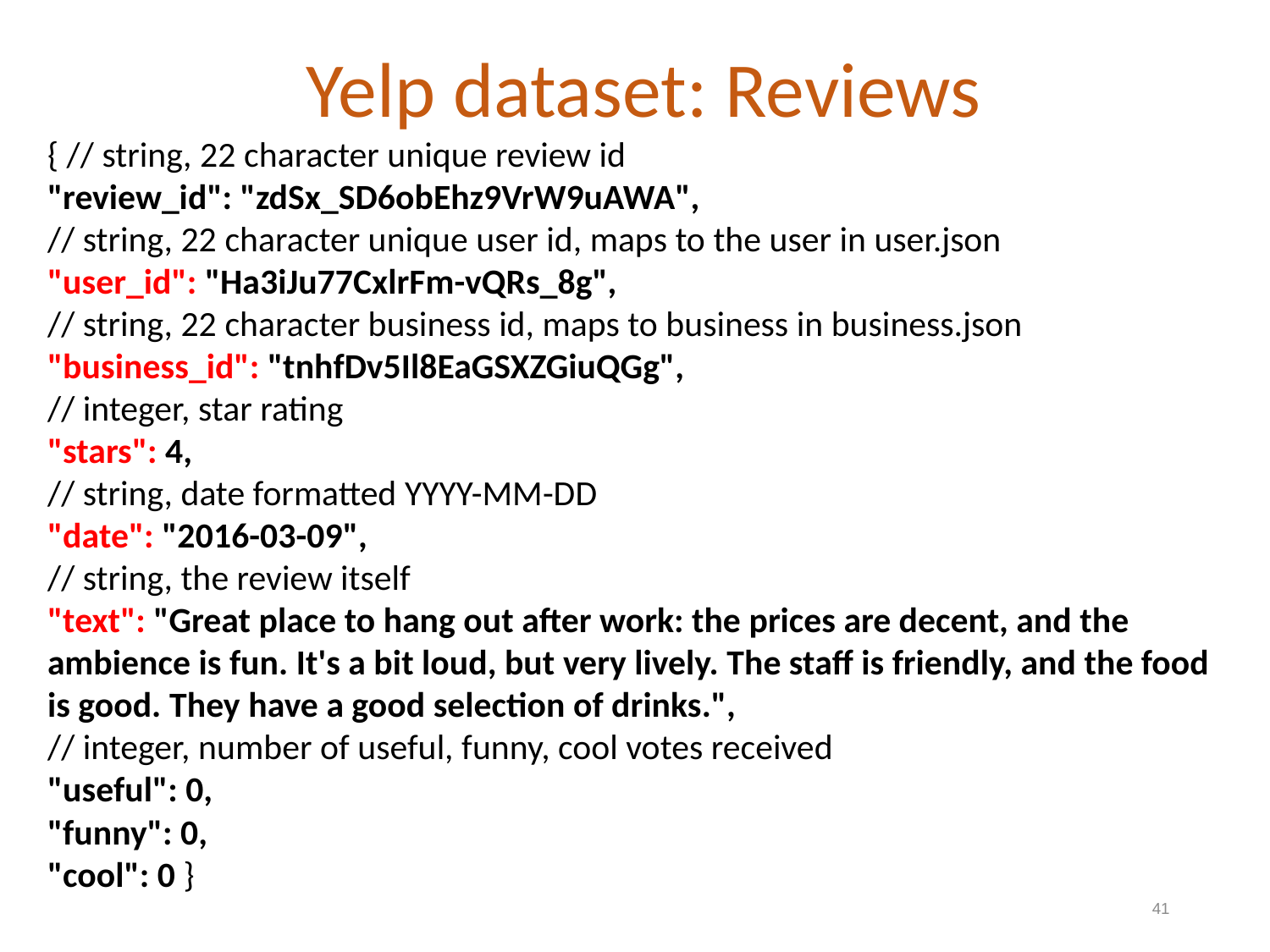

# Yelp dataset: Reviews
{ // string, 22 character unique review id
"review_id": "zdSx_SD6obEhz9VrW9uAWA",
// string, 22 character unique user id, maps to the user in user.json
"user_id": "Ha3iJu77CxlrFm-vQRs_8g",
// string, 22 character business id, maps to business in business.json "business_id": "tnhfDv5Il8EaGSXZGiuQGg",
// integer, star rating
"stars": 4,
// string, date formatted YYYY-MM-DD
"date": "2016-03-09",
// string, the review itself
"text": "Great place to hang out after work: the prices are decent, and the ambience is fun. It's a bit loud, but very lively. The staff is friendly, and the food is good. They have a good selection of drinks.",
// integer, number of useful, funny, cool votes received
"useful": 0,
"funny": 0,
"cool": 0 }
41